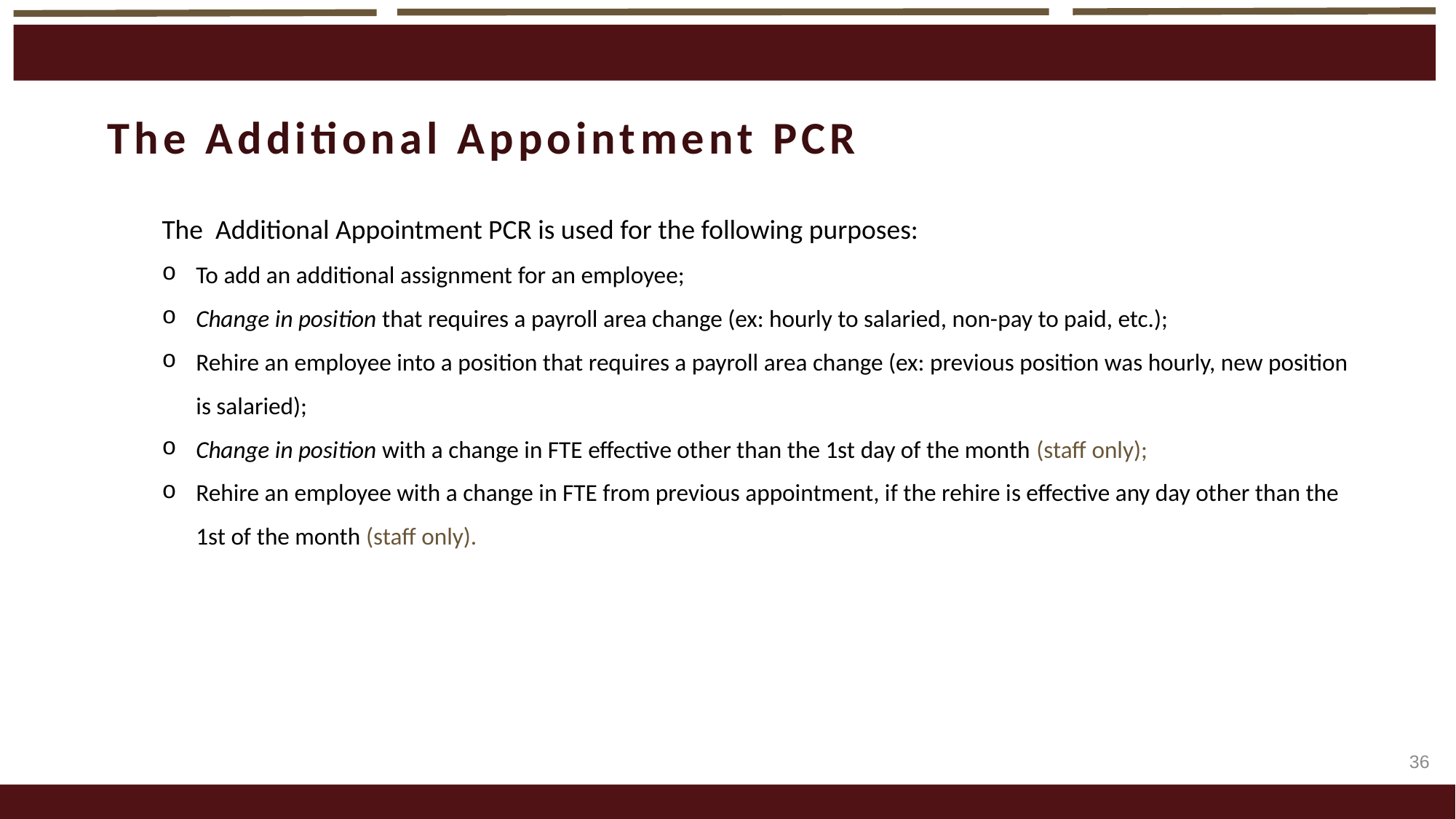

The Additional Appointment PCR

The  Additional Appointment PCR is used for the following purposes:
To add an additional assignment for an employee;
Change in position that requires a payroll area change (ex: hourly to salaried, non-pay to paid, etc.);
Rehire an employee into a position that requires a payroll area change (ex: previous position was hourly, new position is salaried);
Change in position with a change in FTE effective other than the 1st day of the month (staff only);
Rehire an employee with a change in FTE from previous appointment, if the rehire is effective any day other than the 1st of the month (staff only).
36